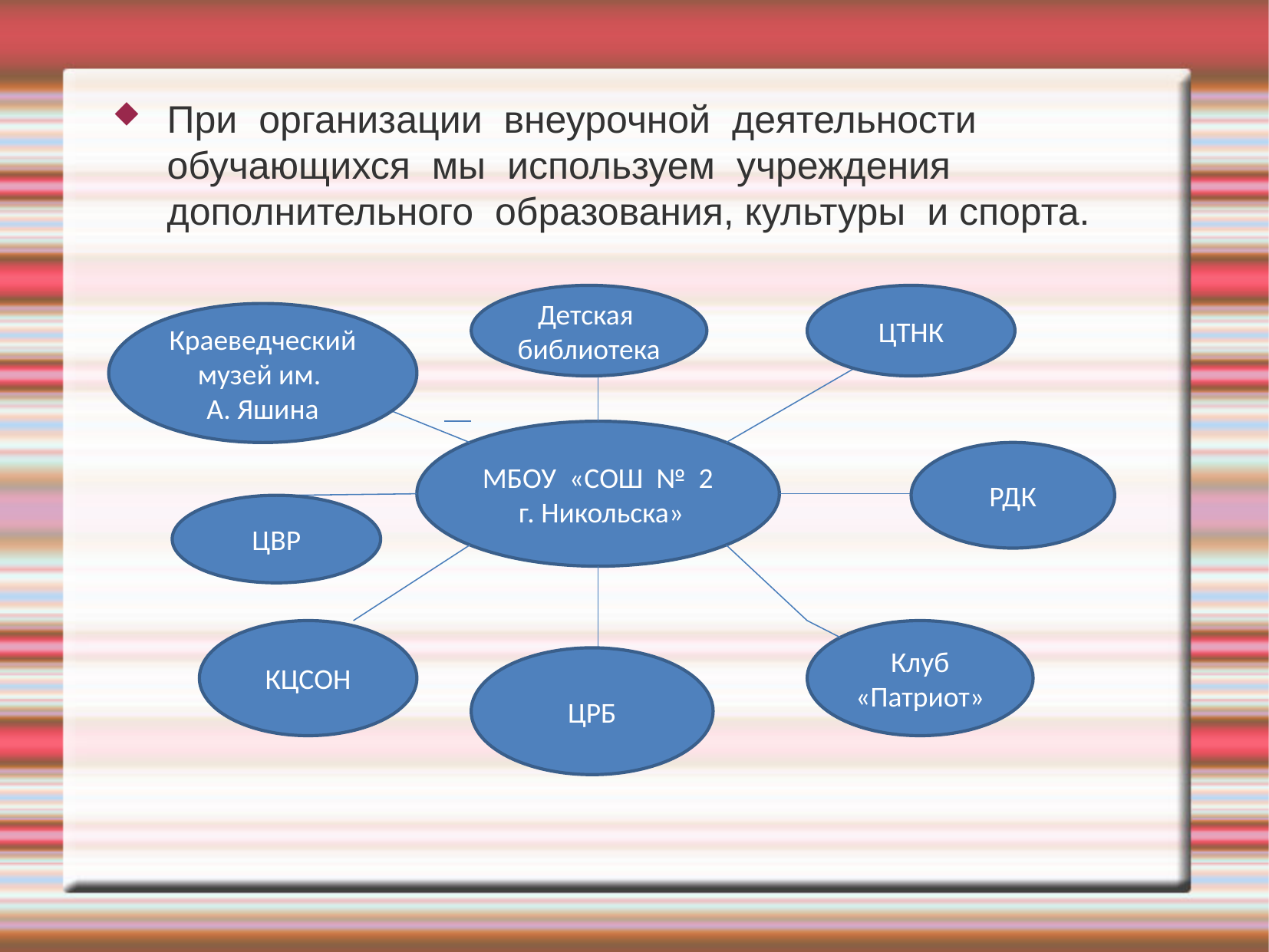

#
При  организации  внеурочной  деятельности  обучающихся  мы  используем  учреждения  дополнительного  образования, культуры  и спорта.

Детская  библиотека
ЦТНК
Краеведческий музей им.
А. Яшина
МБОУ  «СОШ  №  2  г. Никольска»
РДК
ЦВР
КЦСОН
Клуб «Патриот»
ЦРБ